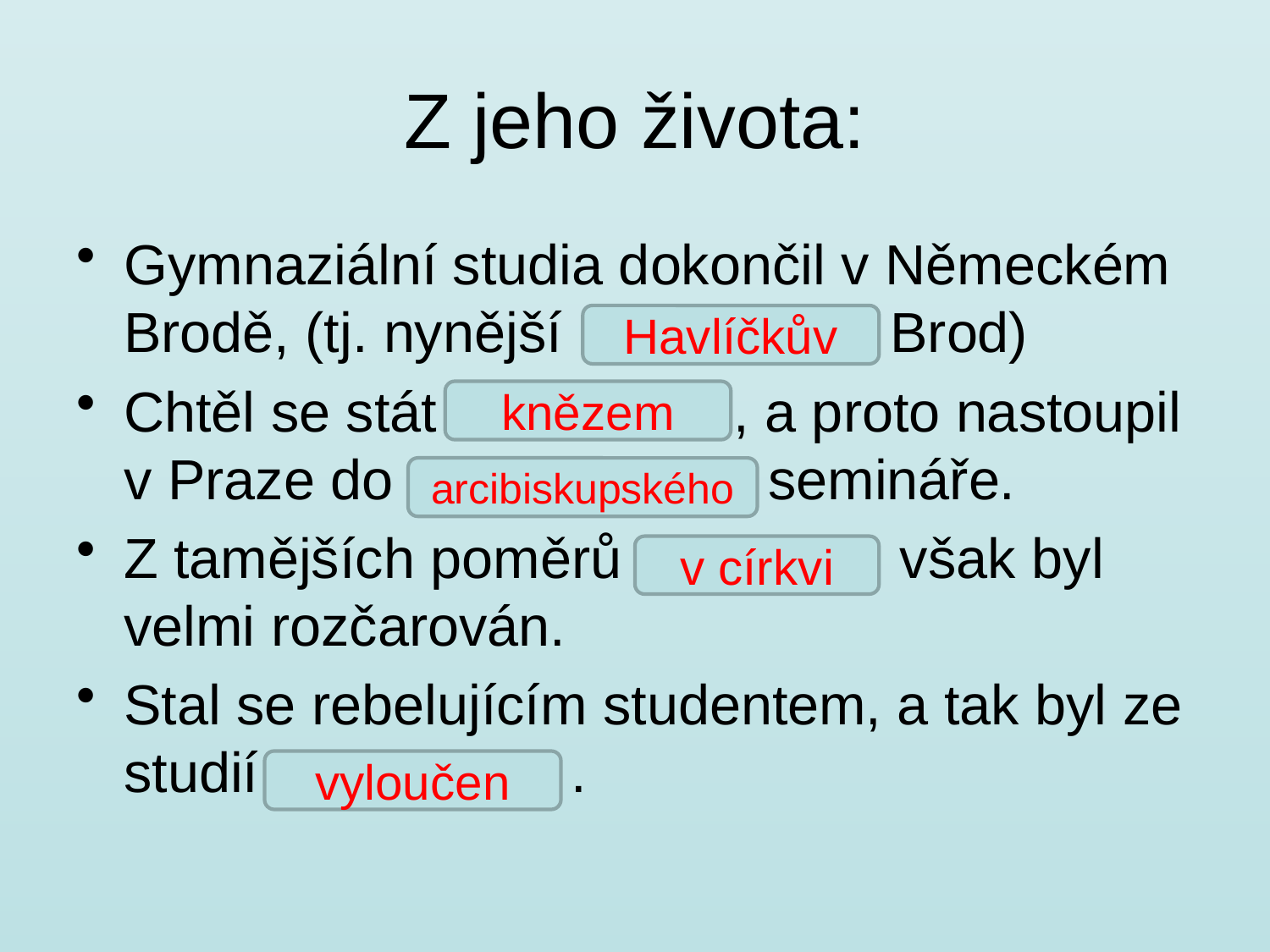

# Z jeho života:
Gymnaziální studia dokončil v Německém Brodě, (tj. nynější                     Brod)
Chtěl se stát                   , a proto nastoupil v Praze do                        semináře.
Z tamějších poměrů v               však byl velmi rozčarován.
Stal se rebelujícím studentem, a tak byl ze studií                    .
Havlíčkův
knězem
arcibiskupského
v církvi
vyloučen